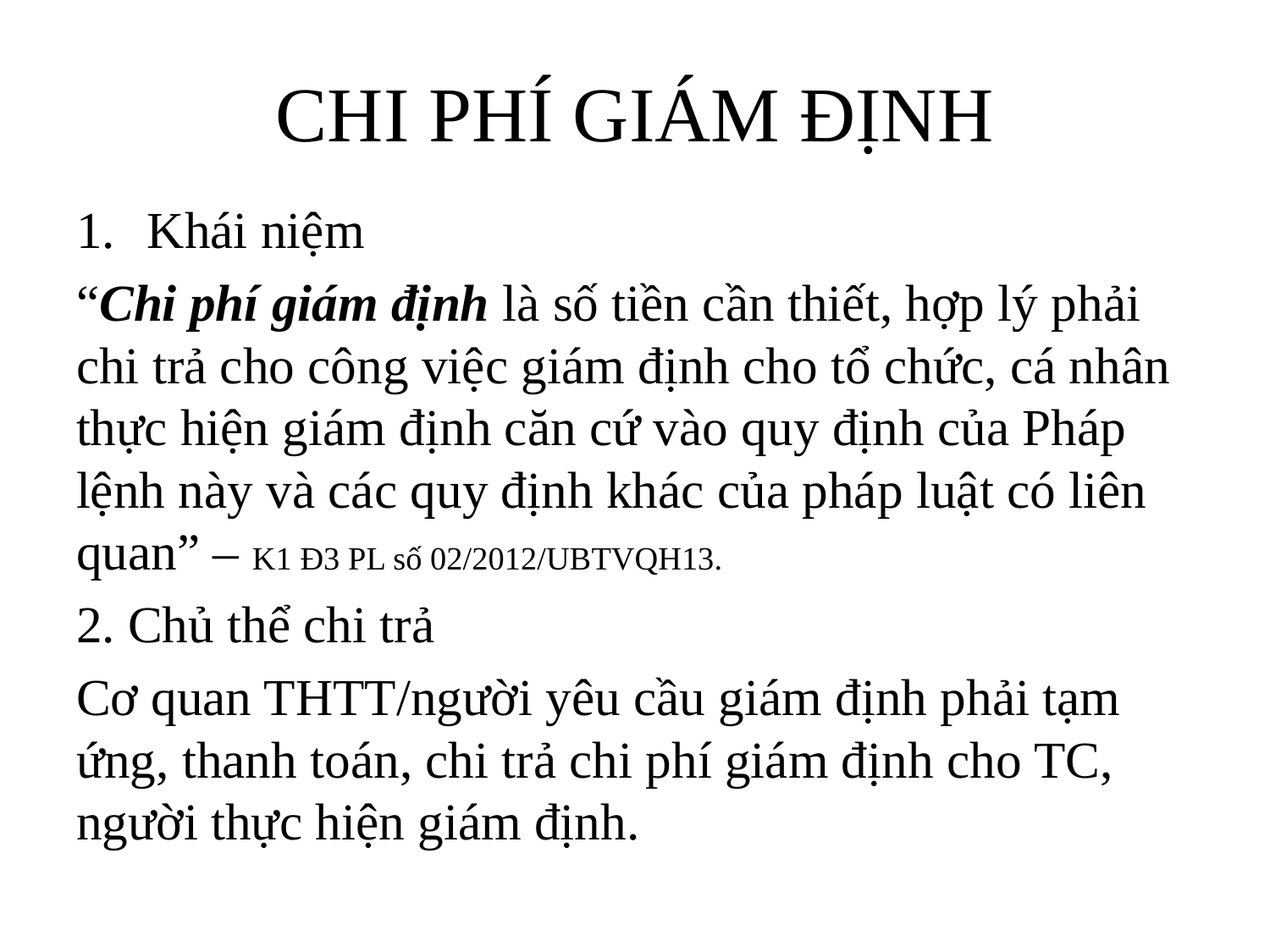

# CHI PHÍ GIÁM ĐỊNH
Khái niệm
“Chi phí giám định là số tiền cần thiết, hợp lý phải chi trả cho công việc giám định cho tổ chức, cá nhân thực hiện giám định căn cứ vào quy định của Pháp lệnh này và các quy định khác của pháp luật có liên quan” – K1 Đ3 PL số 02/2012/UBTVQH13.
2. Chủ thể chi trả
Cơ quan THTT/người yêu cầu giám định phải tạm ứng, thanh toán, chi trả chi phí giám định cho TC, người thực hiện giám định.